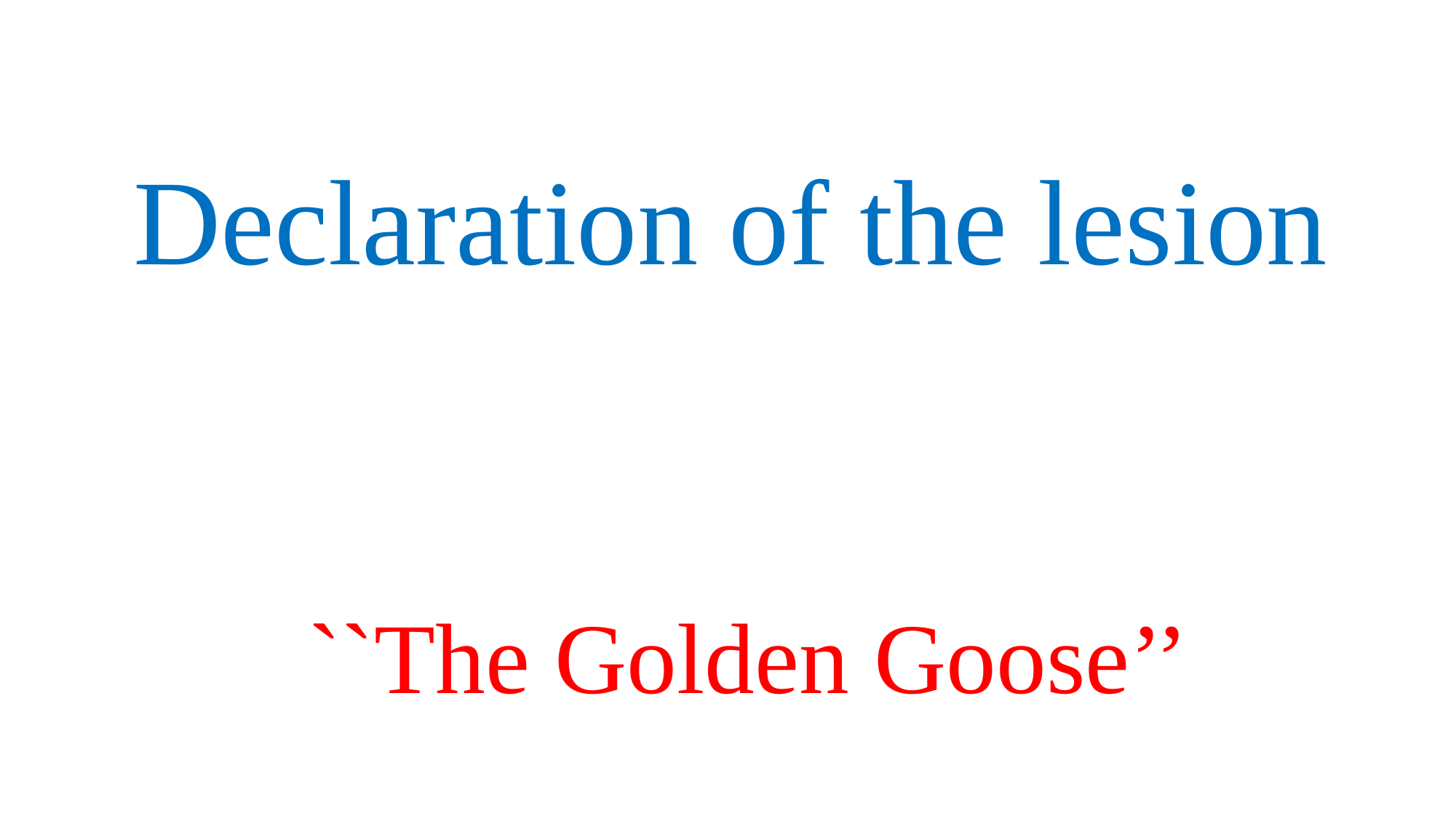

Declaration of the lesion
``The Golden Goose’’